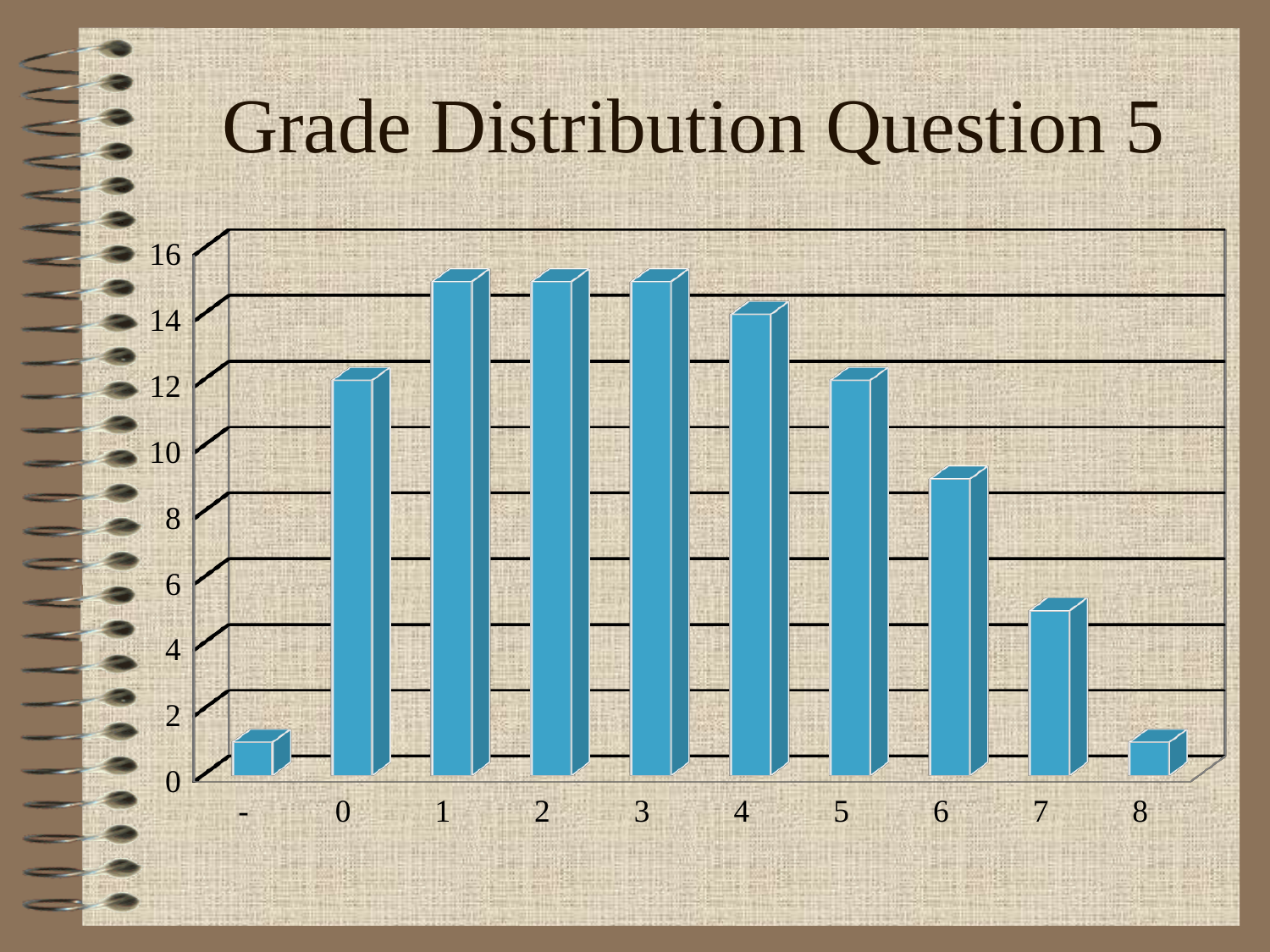

# Grade Distribution Question 5

[unsupported chart]